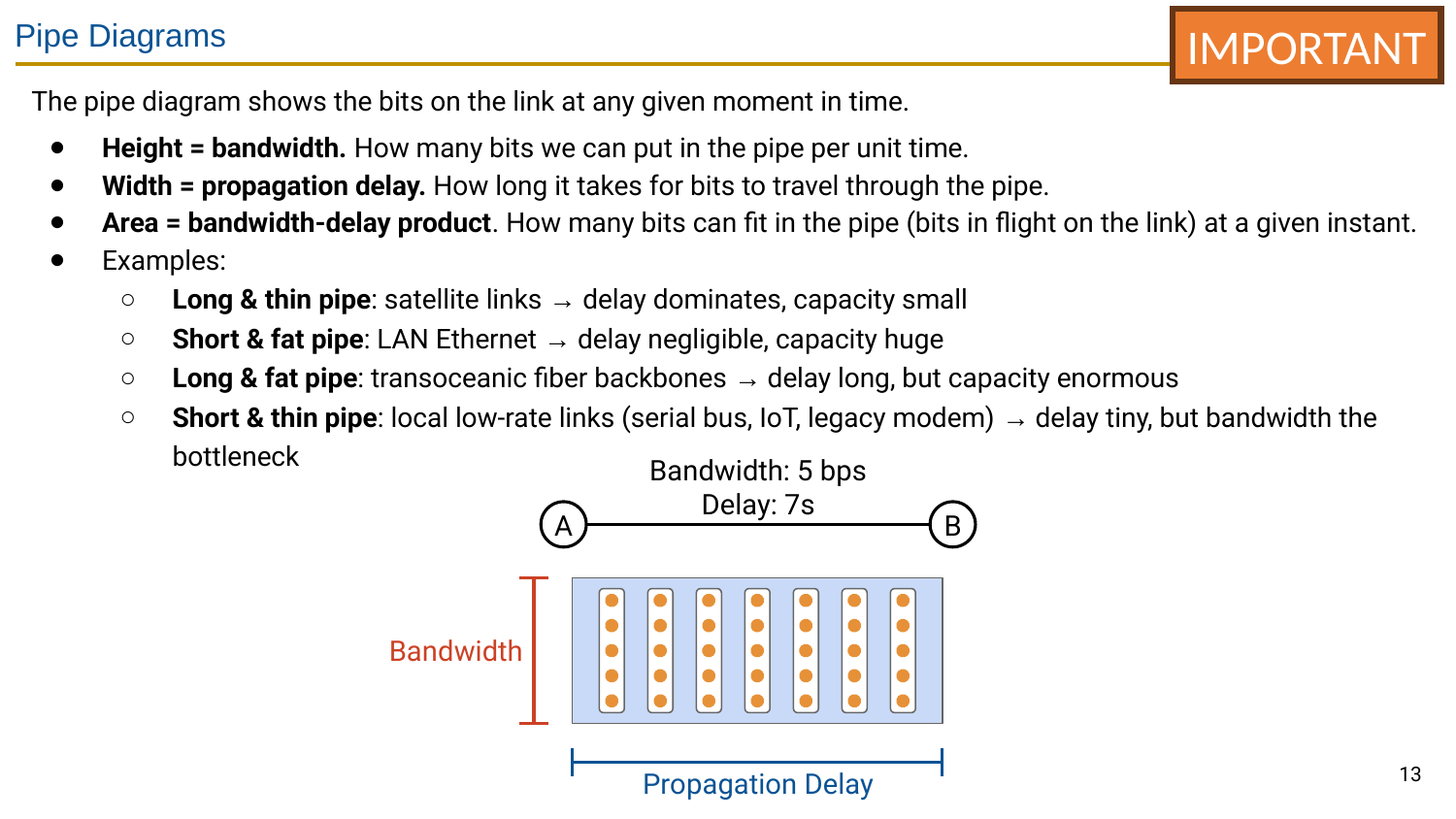

# Pipe Diagrams
IMPORTANT
The pipe diagram shows the bits on the link at any given moment in time.
Height = bandwidth. How many bits we can put in the pipe per unit time.
Width = propagation delay. How long it takes for bits to travel through the pipe.
Area = bandwidth-delay product. How many bits can fit in the pipe (bits in flight on the link) at a given instant.
Examples:
Long & thin pipe: satellite links → delay dominates, capacity small
Short & fat pipe: LAN Ethernet → delay negligible, capacity huge
Long & fat pipe: transoceanic fiber backbones → delay long, but capacity enormous
Short & thin pipe: local low-rate links (serial bus, IoT, legacy modem) → delay tiny, but bandwidth the bottleneck

Bandwidth: 5 bps
Delay: 7s
A
B

Bandwidth
13
Propagation Delay